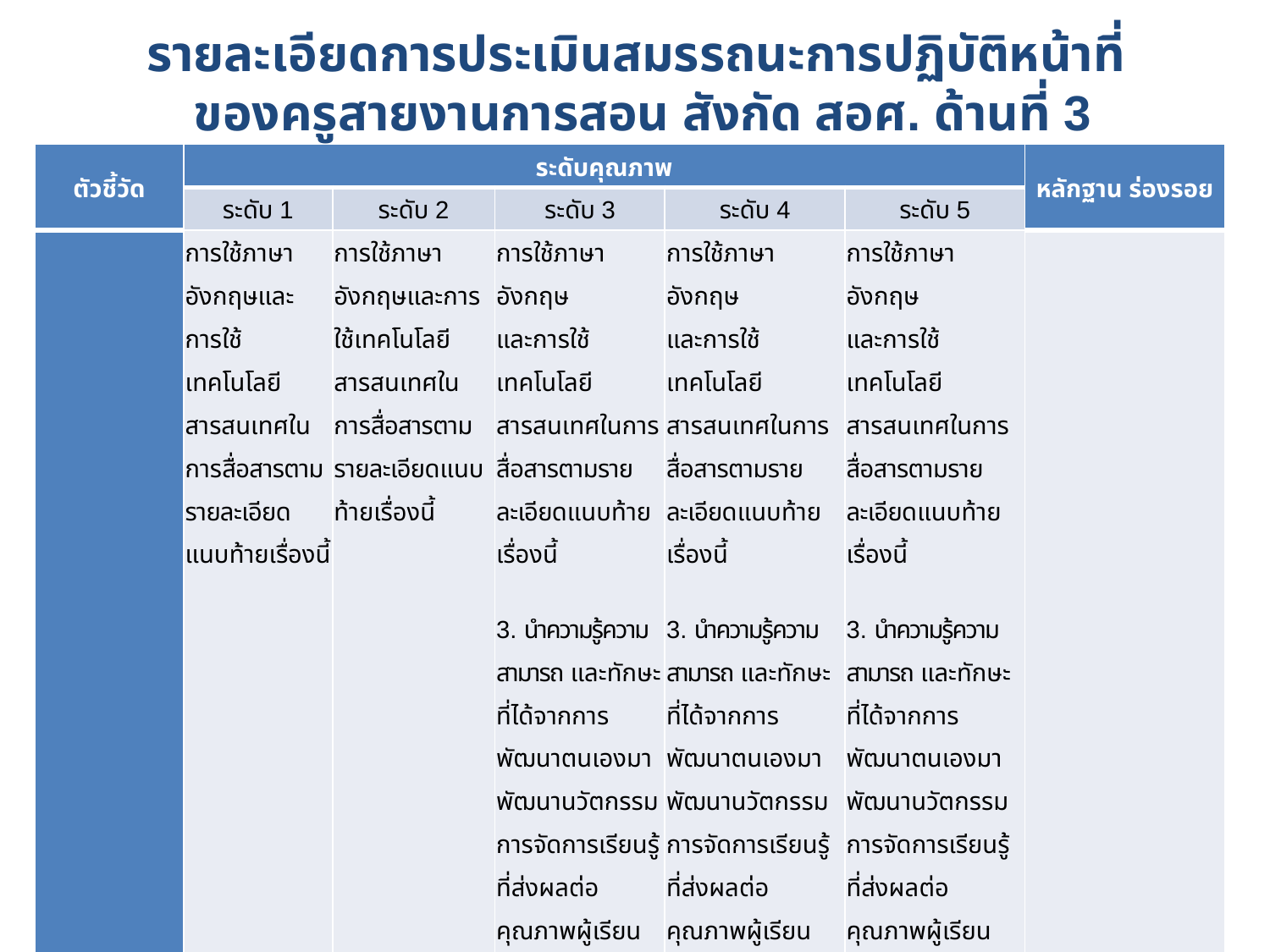

รายละเอียดการประเมินสมรรถนะการปฏิบัติหน้าที่
ของครูสายงานการสอน สังกัด สอศ. ด้านที่ 3

| ตัวชี้วัด | ระดับคุณภาพ |  |  |  |  | หลักฐาน ร่องรอย |
| --- | --- | --- | --- | --- | --- | --- |
|  | ระดับ 1 | ระดับ 2 | ระดับ 3 | ระดับ 4 | ระดับ 5 |  |
|  | การใช้ภาษาอังกฤษและการใช้เทคโนโลยีสารสนเทศในการสื่อสารตามรายละเอียดแนบท้ายเรื่องนี้ | การใช้ภาษาอังกฤษและการใช้เทคโนโลยีสารสนเทศในการสื่อสารตามรายละเอียดแนบท้ายเรื่องนี้ | การใช้ภาษาอังกฤษ และการใช้เทคโนโลยีสารสนเทศในการสื่อสารตามรายละเอียดแนบท้ายเรื่องนี้   3. นำความรู้ความสามารถ และทักษะที่ได้จากการพัฒนาตนเองมาพัฒนานวัตกรรมการจัดการเรียนรู้ที่ส่งผลต่อคุณภาพผู้เรียนหรือผู้เข้ารับการฝึกอบรม | การใช้ภาษาอังกฤษ และการใช้เทคโนโลยีสารสนเทศในการสื่อสารตามรายละเอียดแนบท้ายเรื่องนี้   3. นำความรู้ความสามารถ และทักษะที่ได้จากการพัฒนาตนเองมาพัฒนานวัตกรรมการจัดการเรียนรู้ที่ส่งผลต่อคุณภาพผู้เรียนหรือ ผู้เข้ารับการฝึกอบรม   4. สร้างองค์ความรู้ใหม่ที่ได้จากการพัฒนาตนเอง   5. เป็นแบบอย่างที่ดี | การใช้ภาษาอังกฤษ และการใช้เทคโนโลยีสารสนเทศในการสื่อสารตามรายละเอียดแนบท้ายเรื่องนี้   3. นำความรู้ความสามารถ และทักษะที่ได้จากการพัฒนาตนเองมาพัฒนานวัตกรรมการจัดการเรียนรู้ที่ส่งผลต่อคุณภาพผู้เรียนหรือผู้เข้ารับการฝึกอบรม   4. สร้างองค์ความรู้ใหม่ที่ได้จากการพัฒนาตนเอง   5. เป็นแบบอย่างที่ดีและเป็นผู้นำ |  |